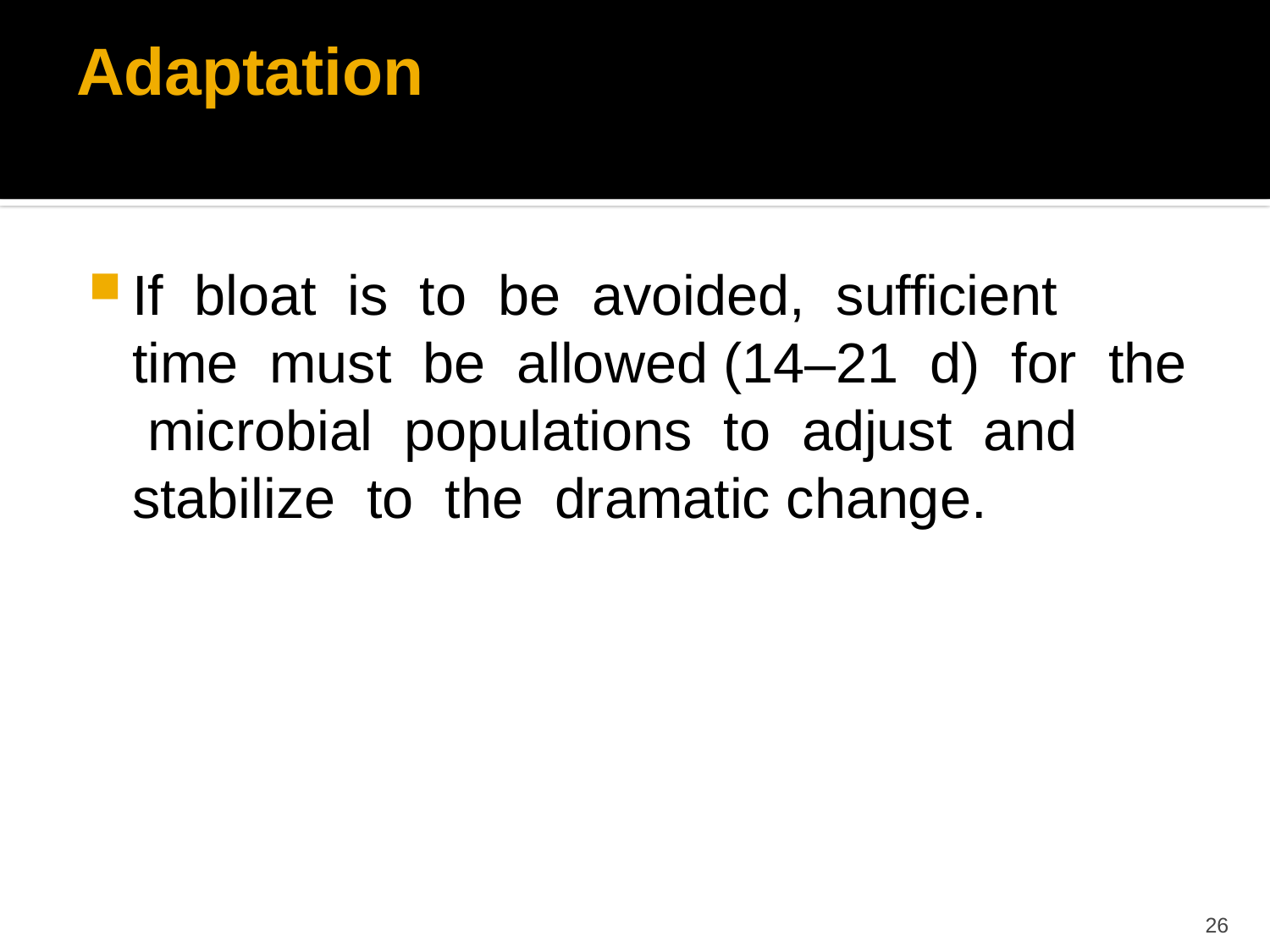

# Adaptation
If  bloat  is  to  be  avoided,  sufficient  time  must  be  allowed (14–21  d)  for  the  microbial  populations  to  adjust  and  stabilize  to  the  dramatic change.
26